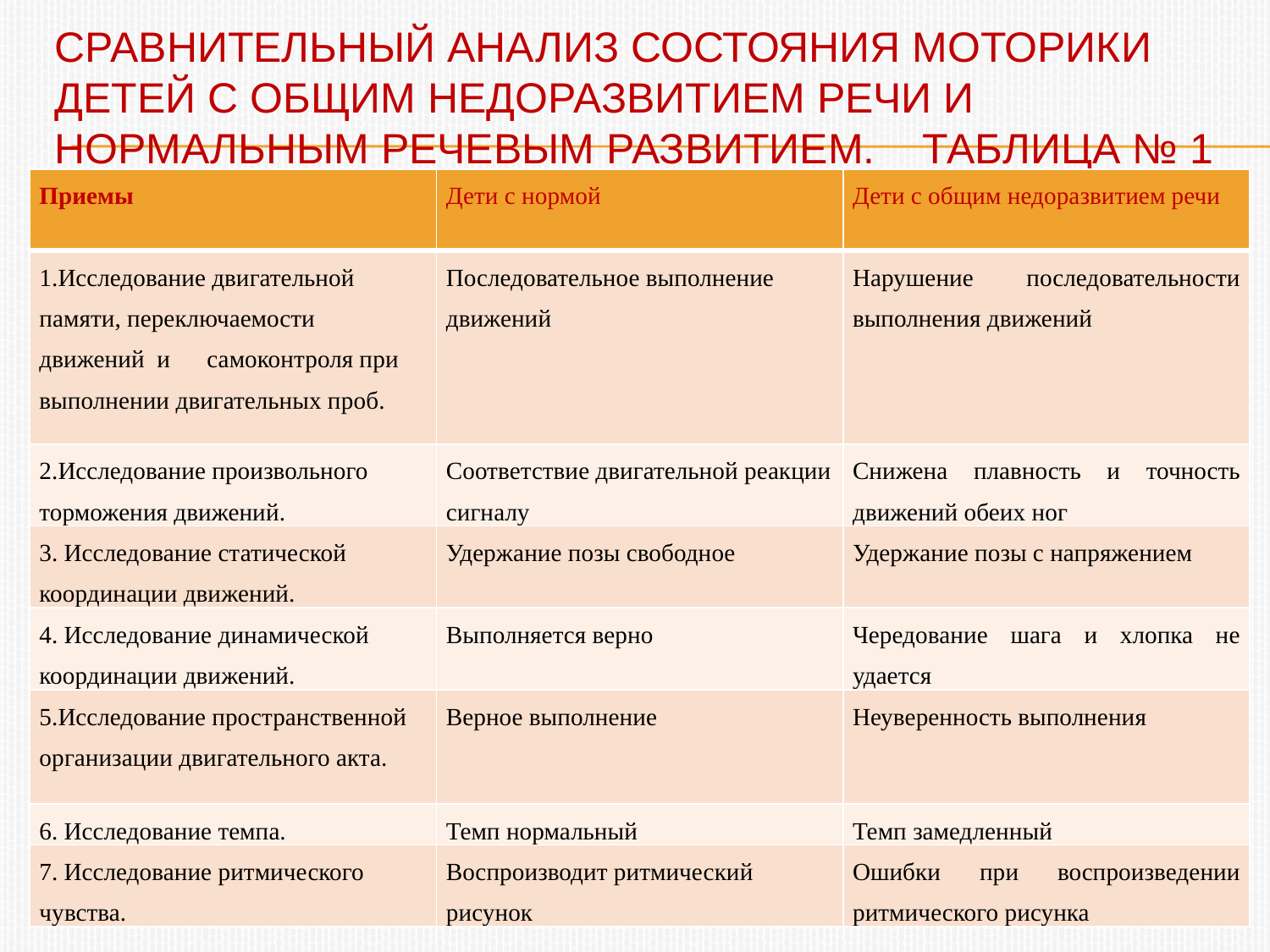

# Сравнительный анализ состояния моторики детей с общим недоразвитием речи и нормальным речевым развитием.    Таблица № 1
| Приемы | Дети с нормой | Дети с общим недоразвитием речи |
| --- | --- | --- |
| 1.Исследование двигательной памяти, переключаемости движений и самоконтроля при выполнении двигательных проб. | Последовательное выполнение движений | Нарушение последовательности выполнения движений |
| 2.Исследование произвольного торможения движений. | Соответствие двигательной реакции сигналу | Снижена плавность и точность движений обеих ног |
| 3. Исследование статической координации движений. | Удержание позы свободное | Удержание позы с напряжением |
| 4. Исследование динамической координации движений. | Выполняется верно | Чередование шага и хлопка не удается |
| 5.Исследование пространственной организации двигательного акта. | Верное выполнение | Неуверенность выполнения |
| 6. Исследование темпа. | Темп нормальный | Темп замедленный |
| 7. Исследование ритмического чувства. | Воспроизводит ритмический рисунок | Ошибки при воспроизведении ритмического рисунка |